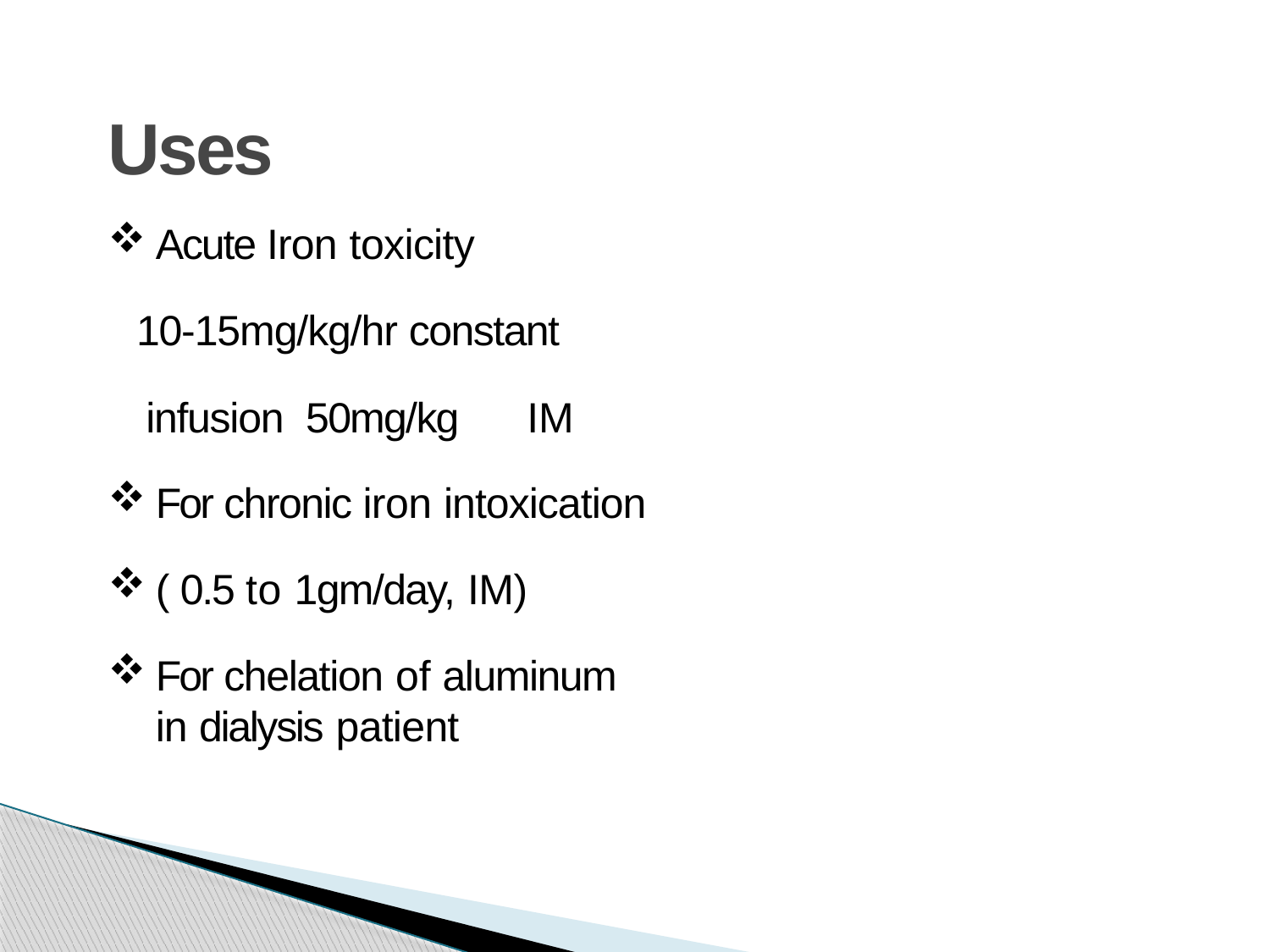

# Uses
Acute Iron toxicity
10-15mg/kg/hr constant infusion  50mg/kg	IM
For chronic iron intoxication
( 0.5 to 1gm/day, IM)
For chelation of aluminum	in dialysis patient